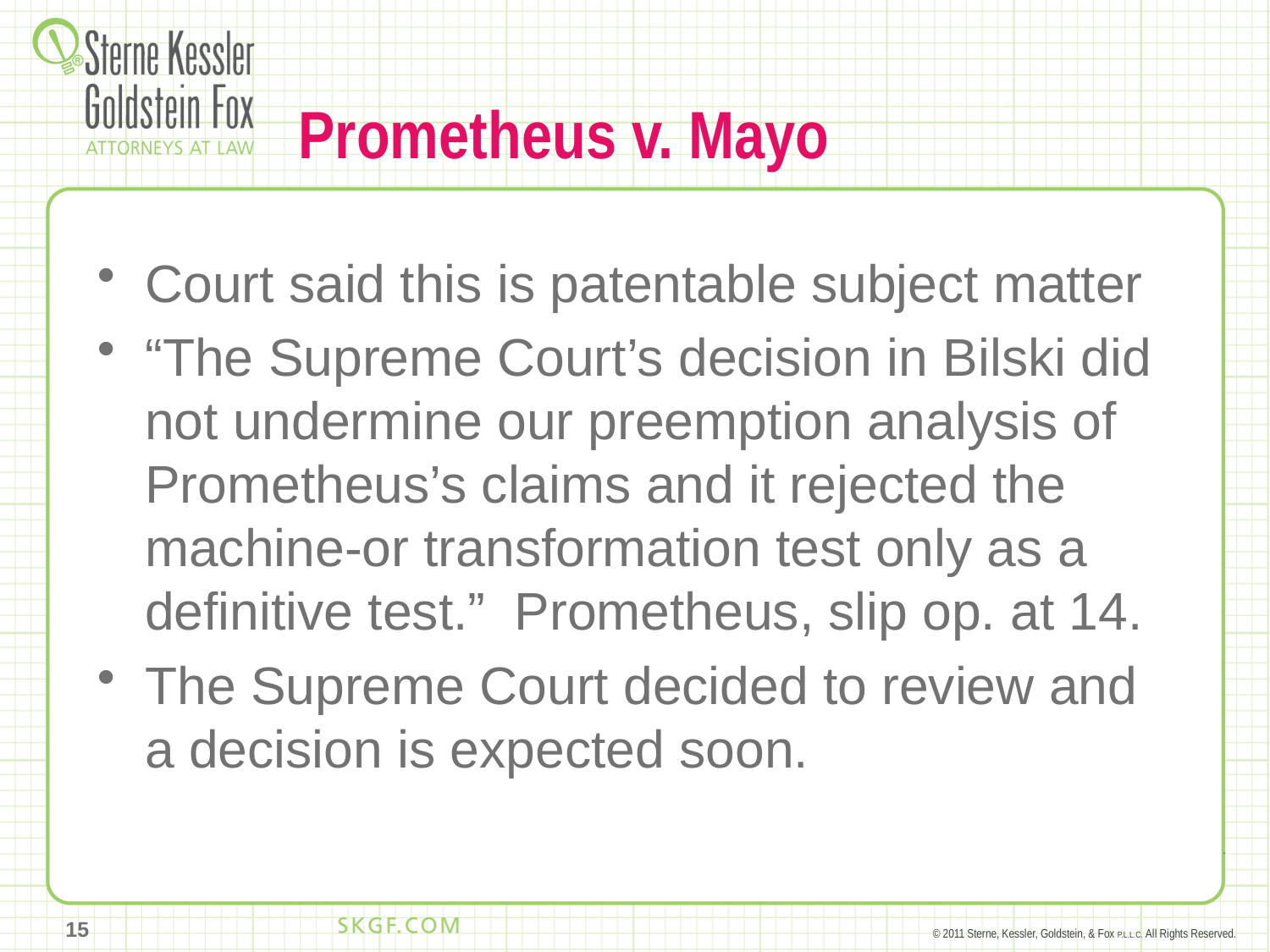

# Prometheus v. Mayo
Court said this is patentable subject matter
“The Supreme Court’s decision in Bilski did not undermine our preemption analysis of Prometheus’s claims and it rejected the machine-or transformation test only as a definitive test.”  Prometheus, slip op. at 14.
The Supreme Court decided to review and a decision is expected soon.
15